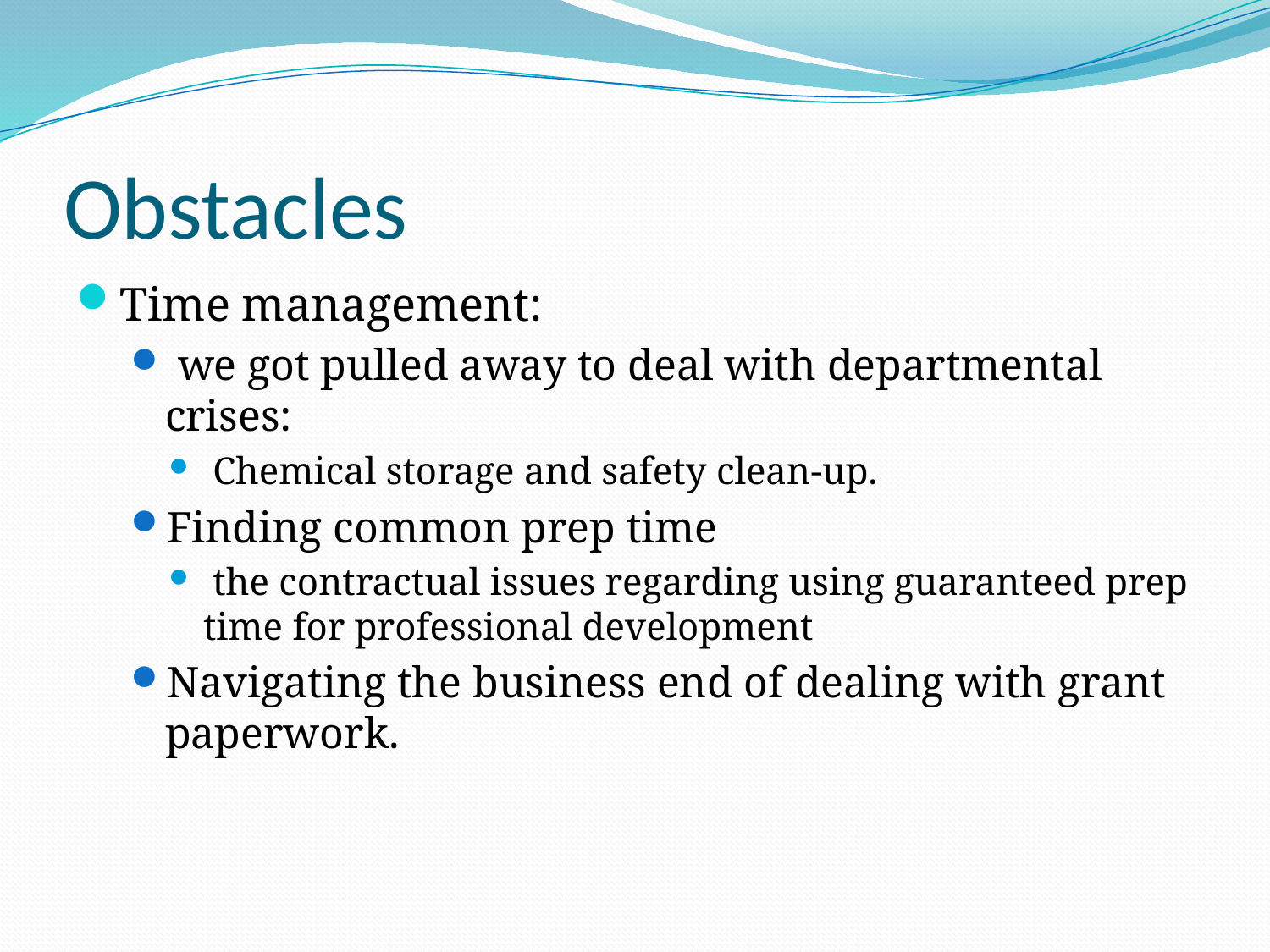

Obstacles
Time management:
 we got pulled away to deal with departmental crises:
 Chemical storage and safety clean-up.
Finding common prep time
 the contractual issues regarding using guaranteed prep time for professional development
Navigating the business end of dealing with grant paperwork.